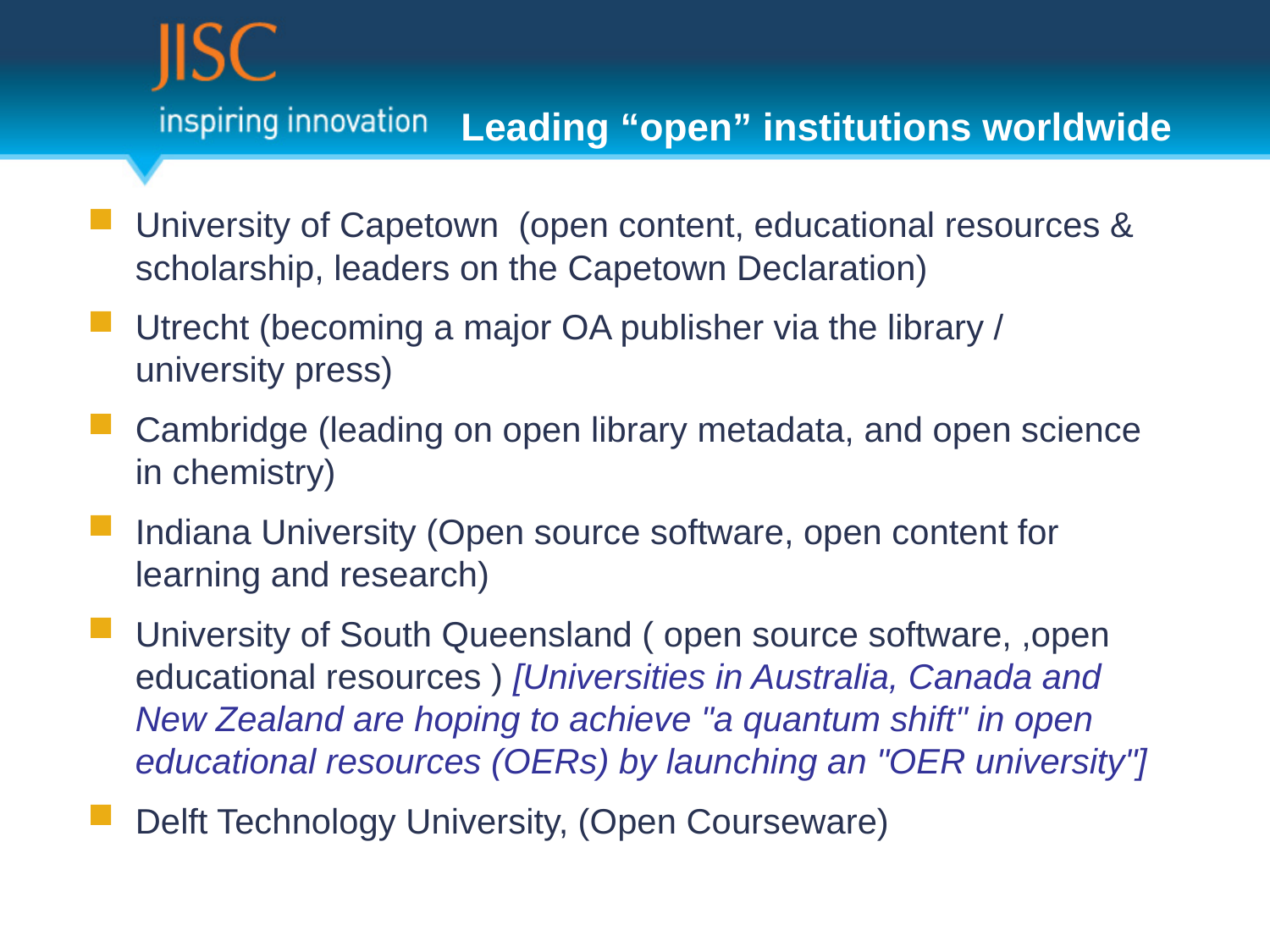

# Leading “open” institutions worldwide
University of Capetown  (open content, educational resources & scholarship, leaders on the Capetown Declaration)
Utrecht (becoming a major OA publisher via the library / university press)
Cambridge (leading on open library metadata, and open science in chemistry)
Indiana University (Open source software, open content for learning and research)
University of South Queensland ( open source software, ,open educational resources ) [Universities in Australia, Canada and New Zealand are hoping to achieve "a quantum shift" in open educational resources (OERs) by launching an "OER university"]
Delft Technology University, (Open Courseware)